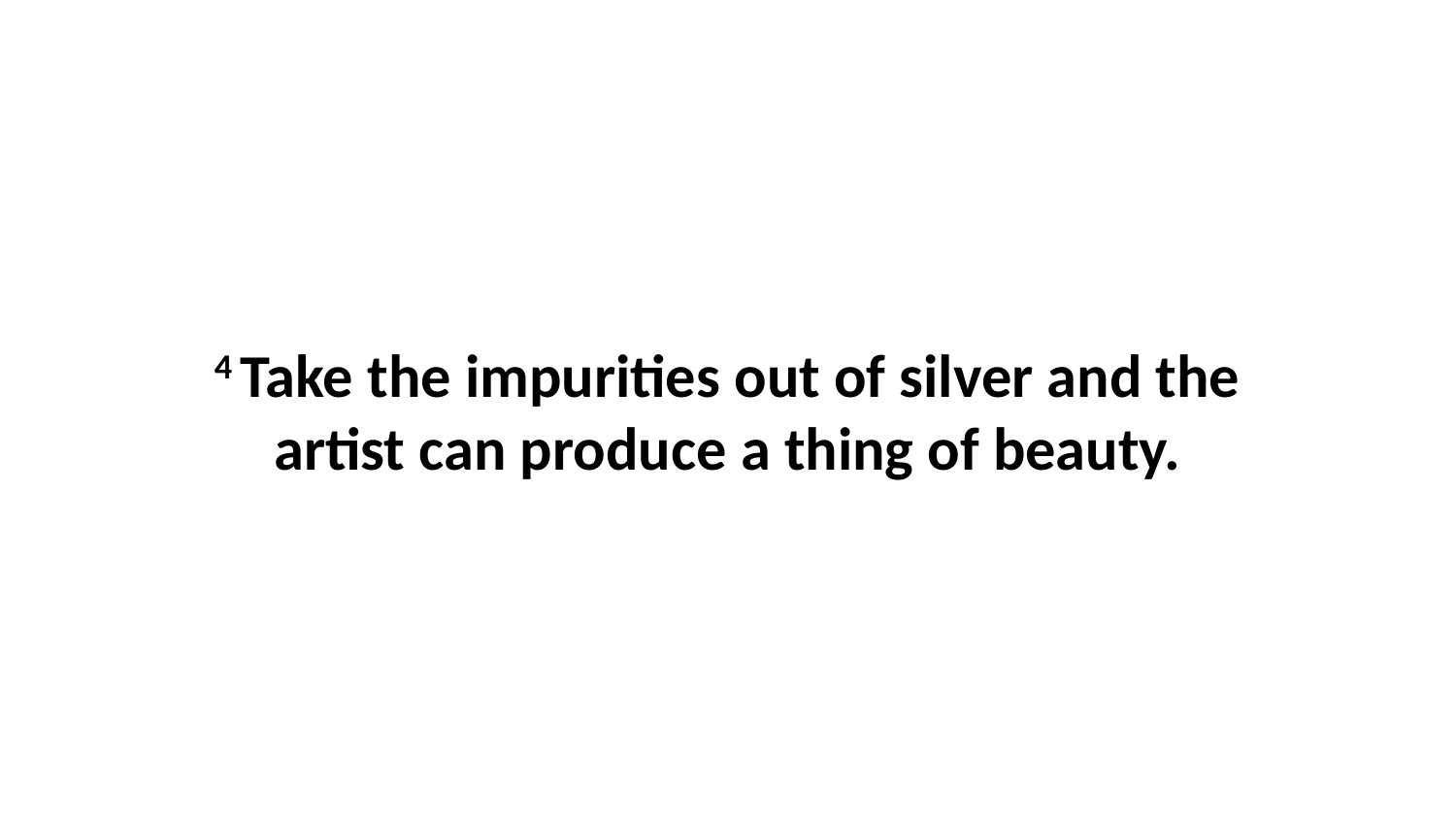

4 Take the impurities out of silver and the artist can produce a thing of beauty.